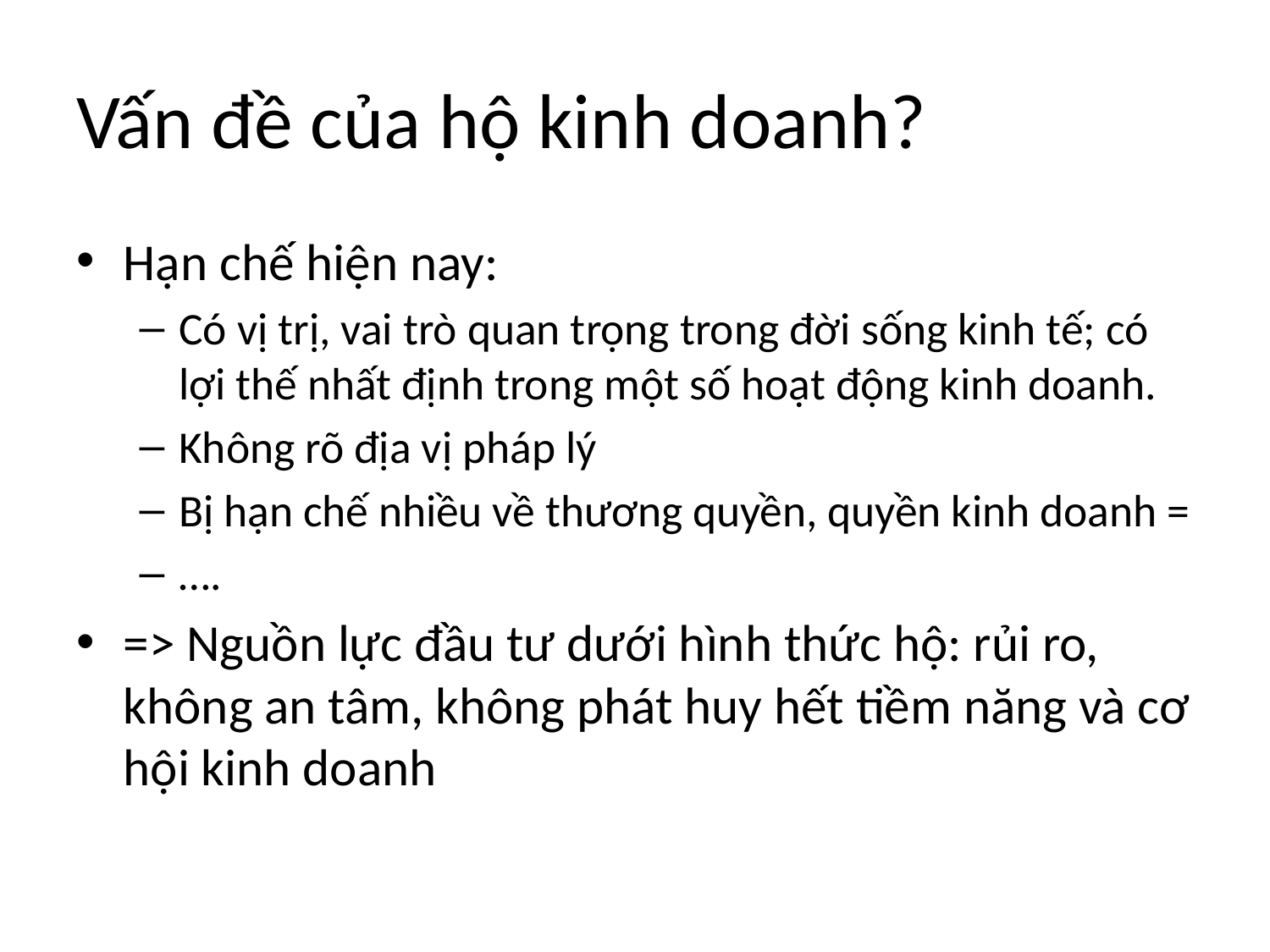

# Vấn đề của hộ kinh doanh?
Hạn chế hiện nay:
Có vị trị, vai trò quan trọng trong đời sống kinh tế; có lợi thế nhất định trong một số hoạt động kinh doanh.
Không rõ địa vị pháp lý
Bị hạn chế nhiều về thương quyền, quyền kinh doanh =
….
=> Nguồn lực đầu tư dưới hình thức hộ: rủi ro, không an tâm, không phát huy hết tiềm năng và cơ hội kinh doanh